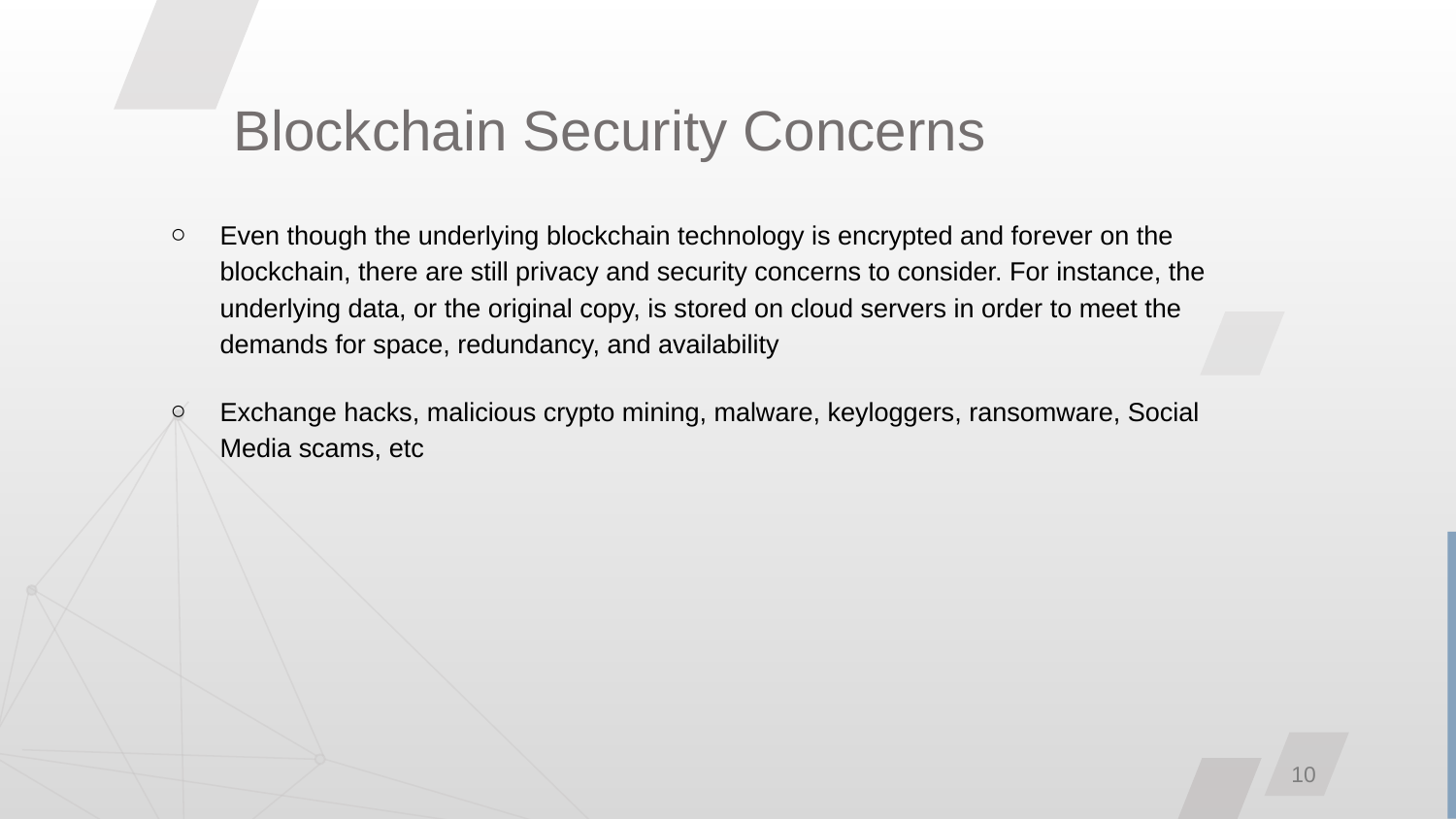

# Blockchain Security Concerns
Even though the underlying blockchain technology is encrypted and forever on the blockchain, there are still privacy and security concerns to consider. For instance, the underlying data, or the original copy, is stored on cloud servers in order to meet the demands for space, redundancy, and availability
Exchange hacks, malicious crypto mining, malware, keyloggers, ransomware, Social Media scams, etc